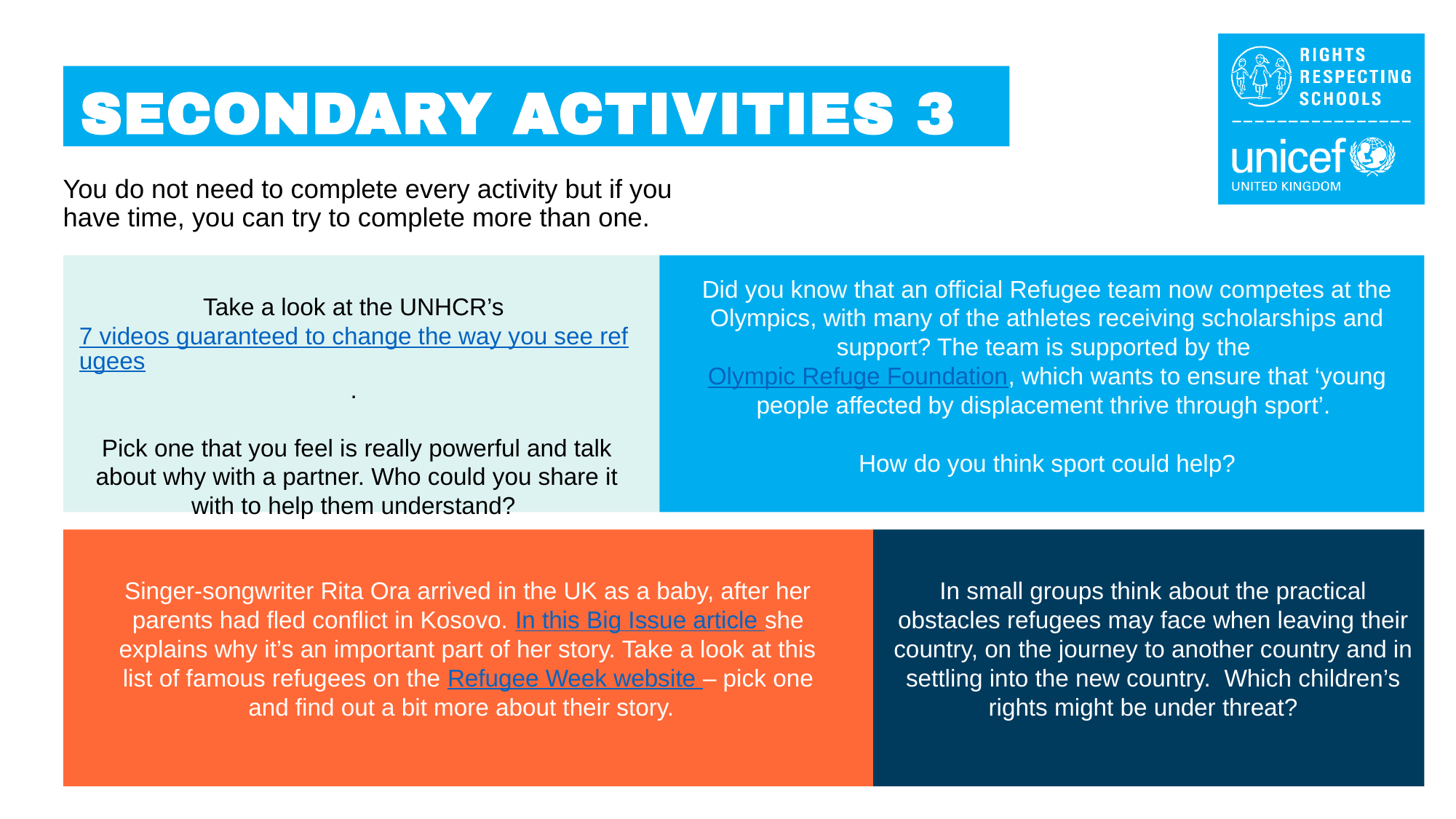

SECONDARY ACTIVITIES 3
You do not need to complete every activity but if you have time, you can try to complete more than one.

Did you know that an official Refugee team now competes at the Olympics, with many of the athletes receiving scholarships and support? The team is supported by the Olympic Refuge Foundation, which wants to ensure that ‘young people affected by displacement thrive through sport’.

How do you think sport could help?
Take a look at the UNHCR’s 7 videos guaranteed to change the way you see refugees.

Pick one that you feel is really powerful and talk about why with a partner. Who could you share it with to help them understand?

In small groups think about the practical obstacles refugees may face when leaving their country, on the journey to another country and in settling into the new country.  Which children’s rights might be under threat?
Singer-songwriter Rita Ora arrived in the UK as a baby, after her parents had fled conflict in Kosovo. In this Big Issue article she explains why it’s an important part of her story. Take a look at this list of famous refugees on the Refugee Week website – pick one and find out a bit more about their story.